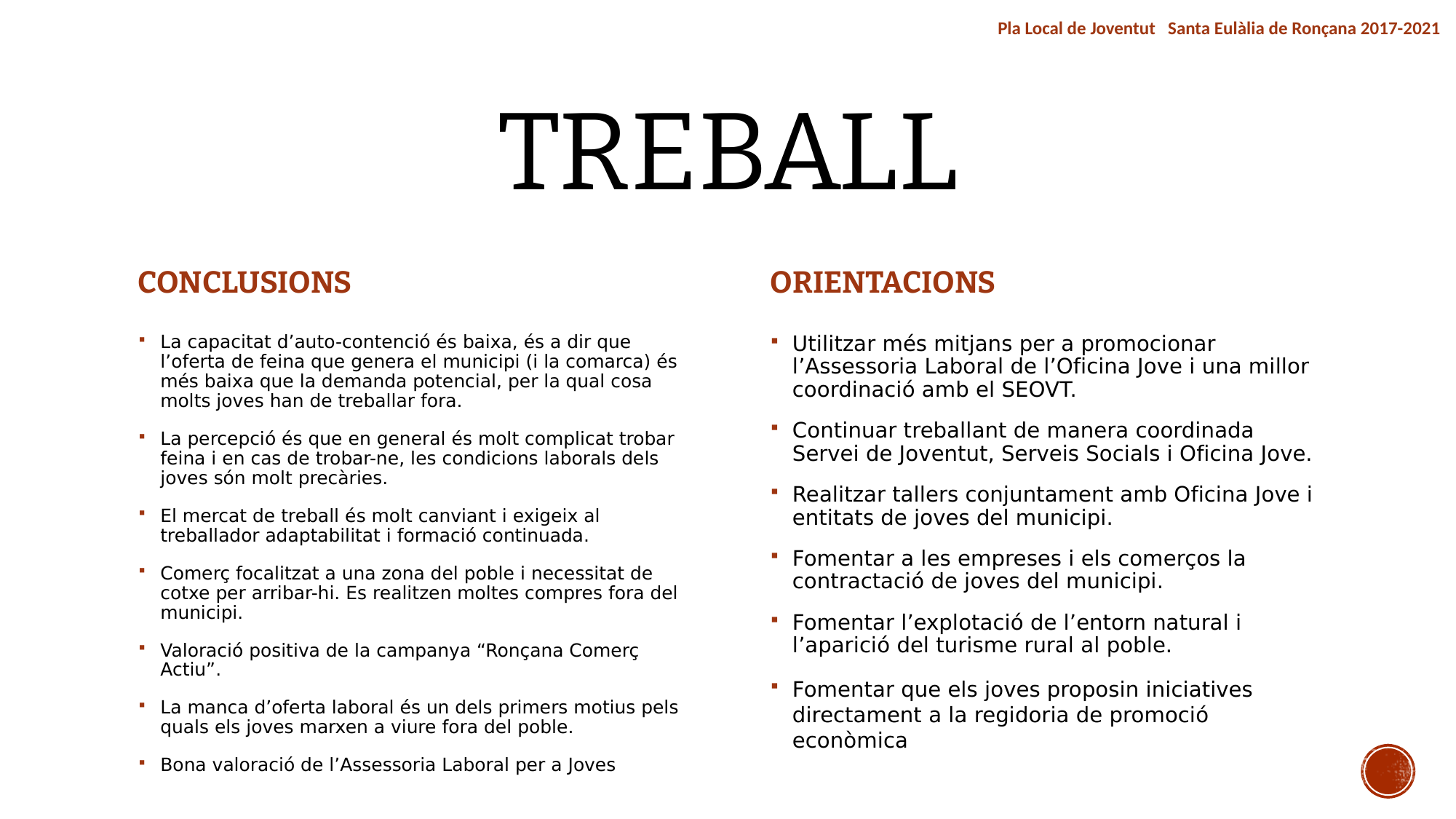

Pla Local de Joventut   Santa Eulàlia de Ronçana 2017-2021
# TREBALL
CONCLUSIONS
ORIENTACIONS
La capacitat d’auto-contenció és baixa, és a dir que l’oferta de feina que genera el municipi (i la comarca) és més baixa que la demanda potencial, per la qual cosa molts joves han de treballar fora.
La percepció és que en general és molt complicat trobar feina i en cas de trobar-ne, les condicions laborals dels joves són molt precàries.
El mercat de treball és molt canviant i exigeix al treballador adaptabilitat i formació continuada.
Comerç focalitzat a una zona del poble i necessitat de cotxe per arribar-hi. Es realitzen moltes compres fora del municipi.
Valoració positiva de la campanya “Ronçana Comerç Actiu”.
La manca d’oferta laboral és un dels primers motius pels quals els joves marxen a viure fora del poble.
Bona valoració de l’Assessoria Laboral per a Joves
Utilitzar més mitjans per a promocionar l’Assessoria Laboral de l’Oficina Jove i una millor coordinació amb el SEOVT.
Continuar treballant de manera coordinada Servei de Joventut, Serveis Socials i Oficina Jove.
Realitzar tallers conjuntament amb Oficina Jove i entitats de joves del municipi.
Fomentar a les empreses i els comerços la contractació de joves del municipi.
Fomentar l’explotació de l’entorn natural i l’aparició del turisme rural al poble.
Fomentar que els joves proposin iniciatives directament a la regidoria de promoció econòmica